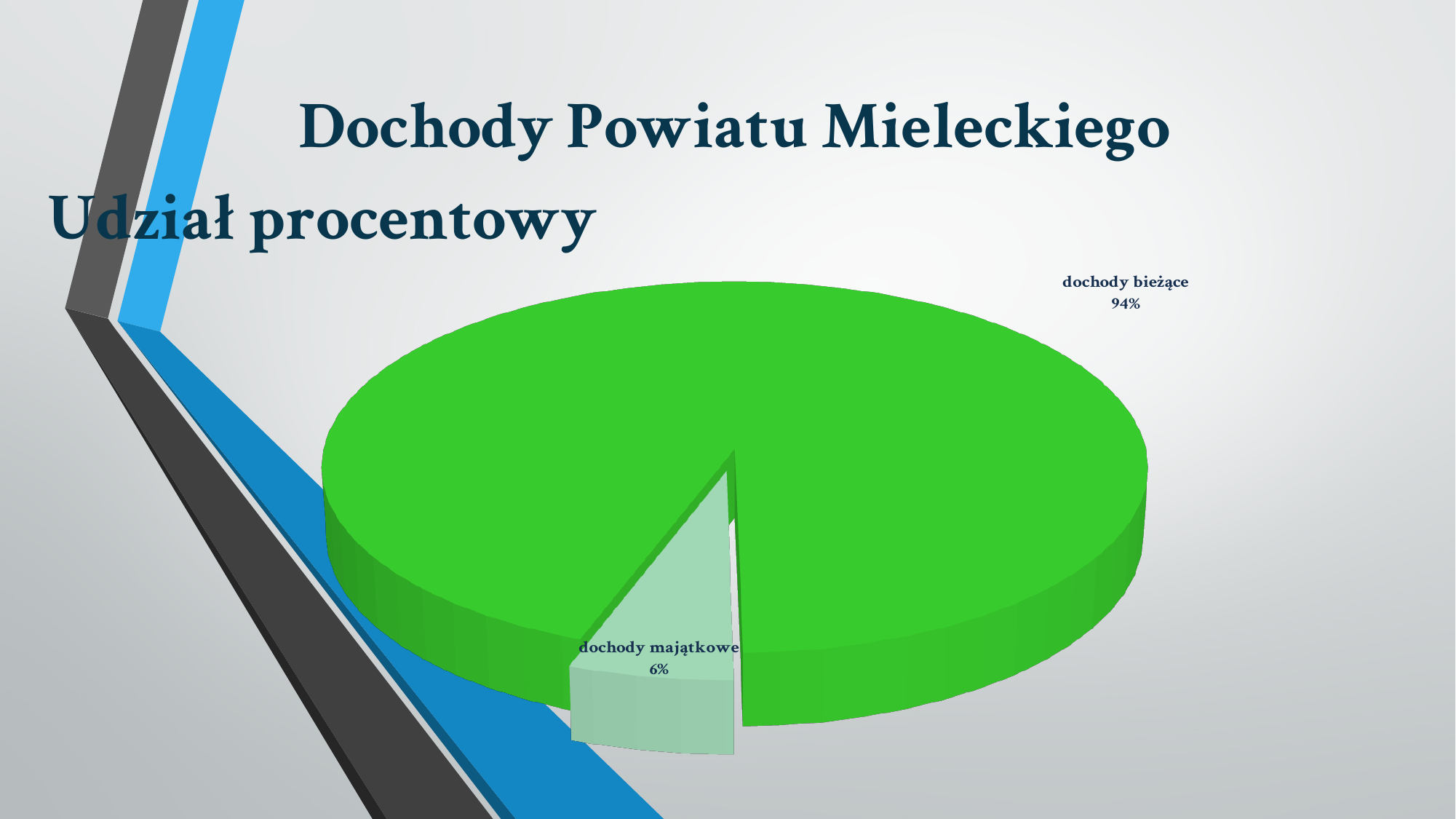

Dochody Powiatu Mieleckiego
Udział procentowy

[unsupported chart]